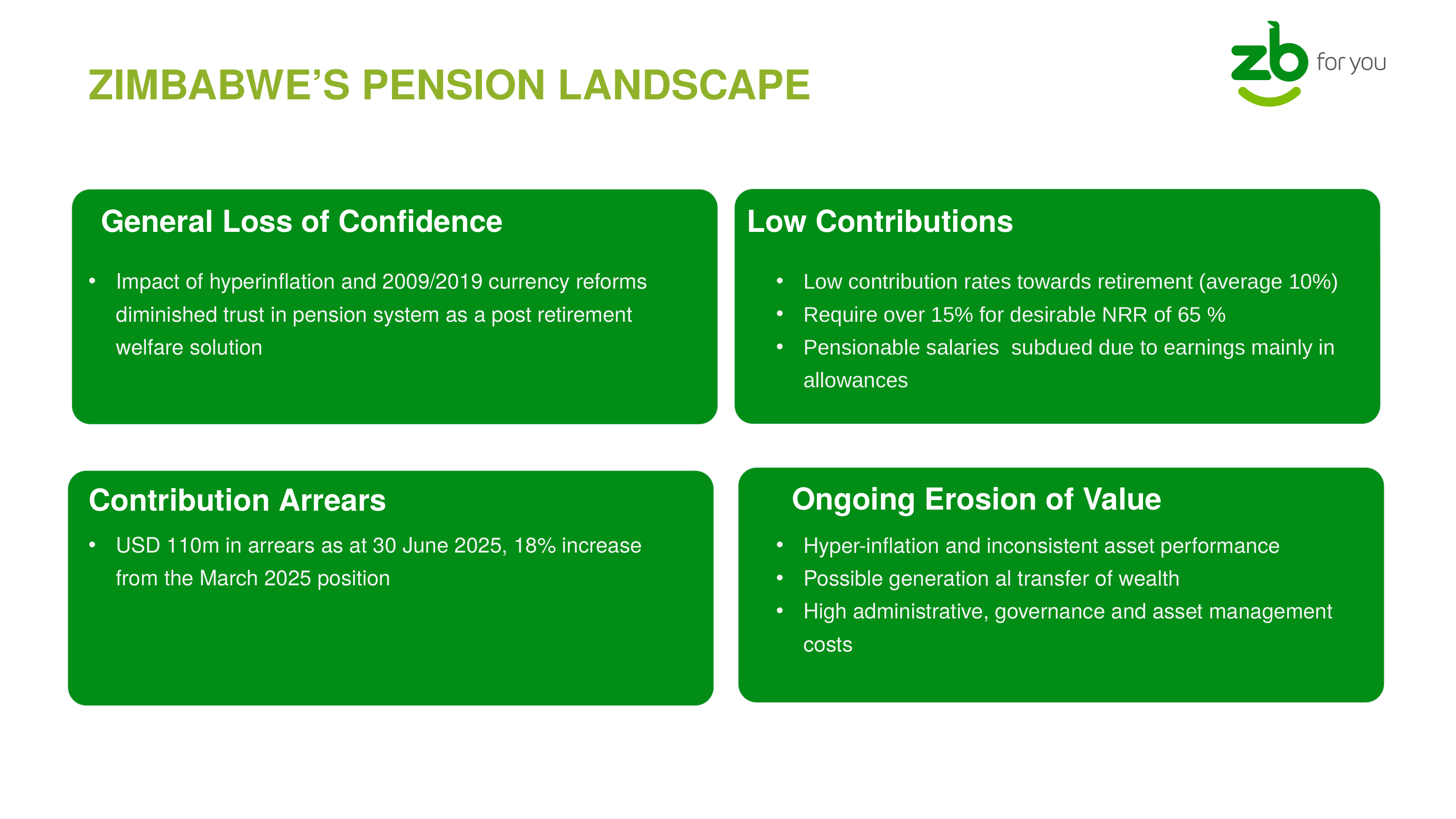

ZIMBABWE’S PENSION LANDSCAPE

Low Contributions

Low contribution rates towards retirement (average 10%)
Require over 15% for desirable NRR of 65 %
Pensionable salaries  subdued due to earnings mainly in allowances

General Loss of Confidence
Impact of hyperinflation and 2009/2019 currency reforms diminished trust in pension system as a post retirement welfare solution

Ongoing Erosion of Value

Hyper-inflation and inconsistent asset performance
Possible generation al transfer of wealth
High administrative, governance and asset management  costs

Contribution Arrears

USD 110m in arrears as at 30 June 2025, 18% increase from the March 2025 position